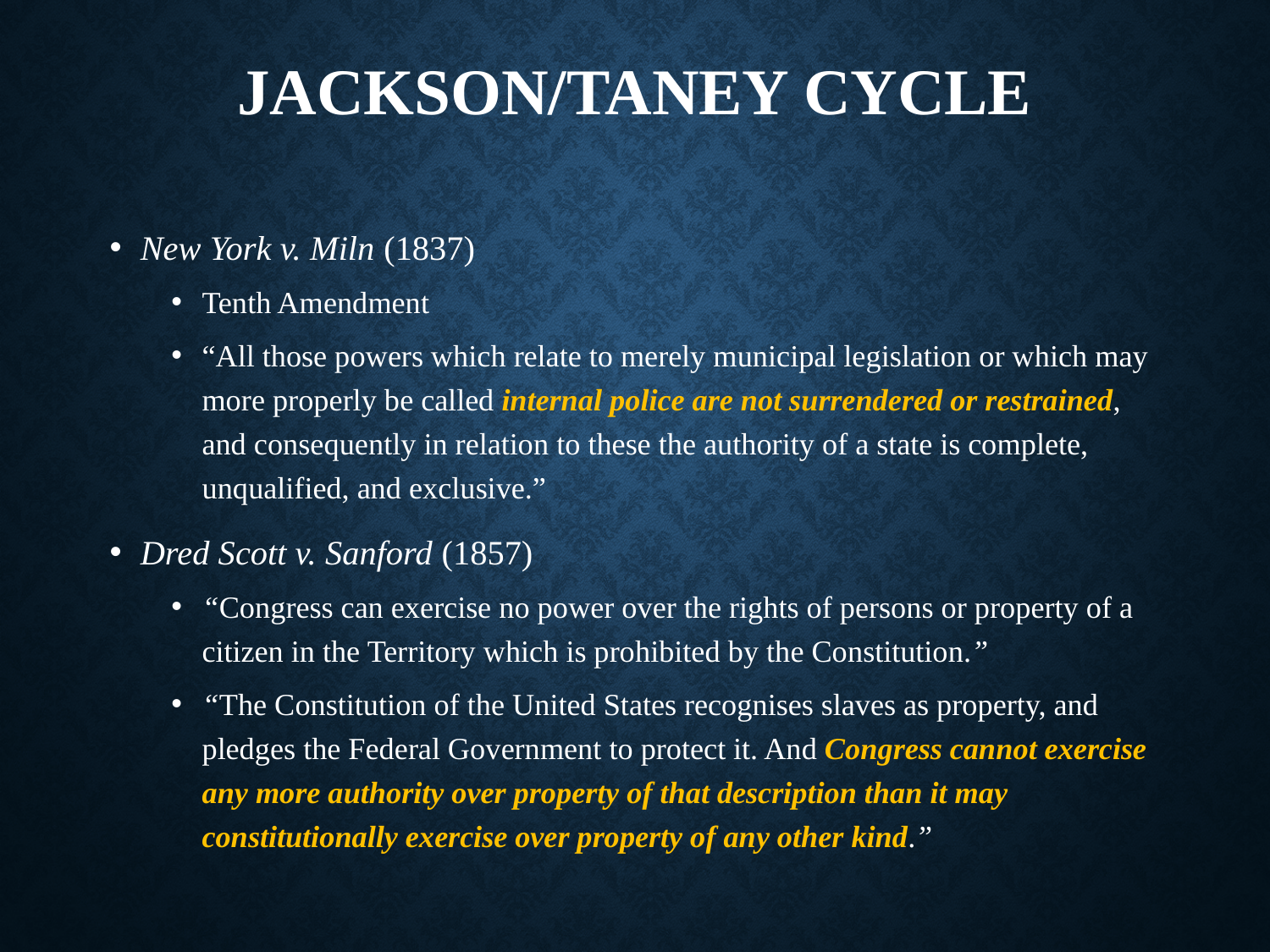

# Jackson/Taney Cycle
New York v. Miln (1837)
Tenth Amendment
“All those powers which relate to merely municipal legislation or which may more properly be called internal police are not surrendered or restrained, and consequently in relation to these the authority of a state is complete, unqualified, and exclusive.”
Dred Scott v. Sanford (1857)
“Congress can exercise no power over the rights of persons or property of a citizen in the Territory which is prohibited by the Constitution.”
“The Constitution of the United States recognises slaves as property, and pledges the Federal Government to protect it. And Congress cannot exercise any more authority over property of that description than it may constitutionally exercise over property of any other kind.”